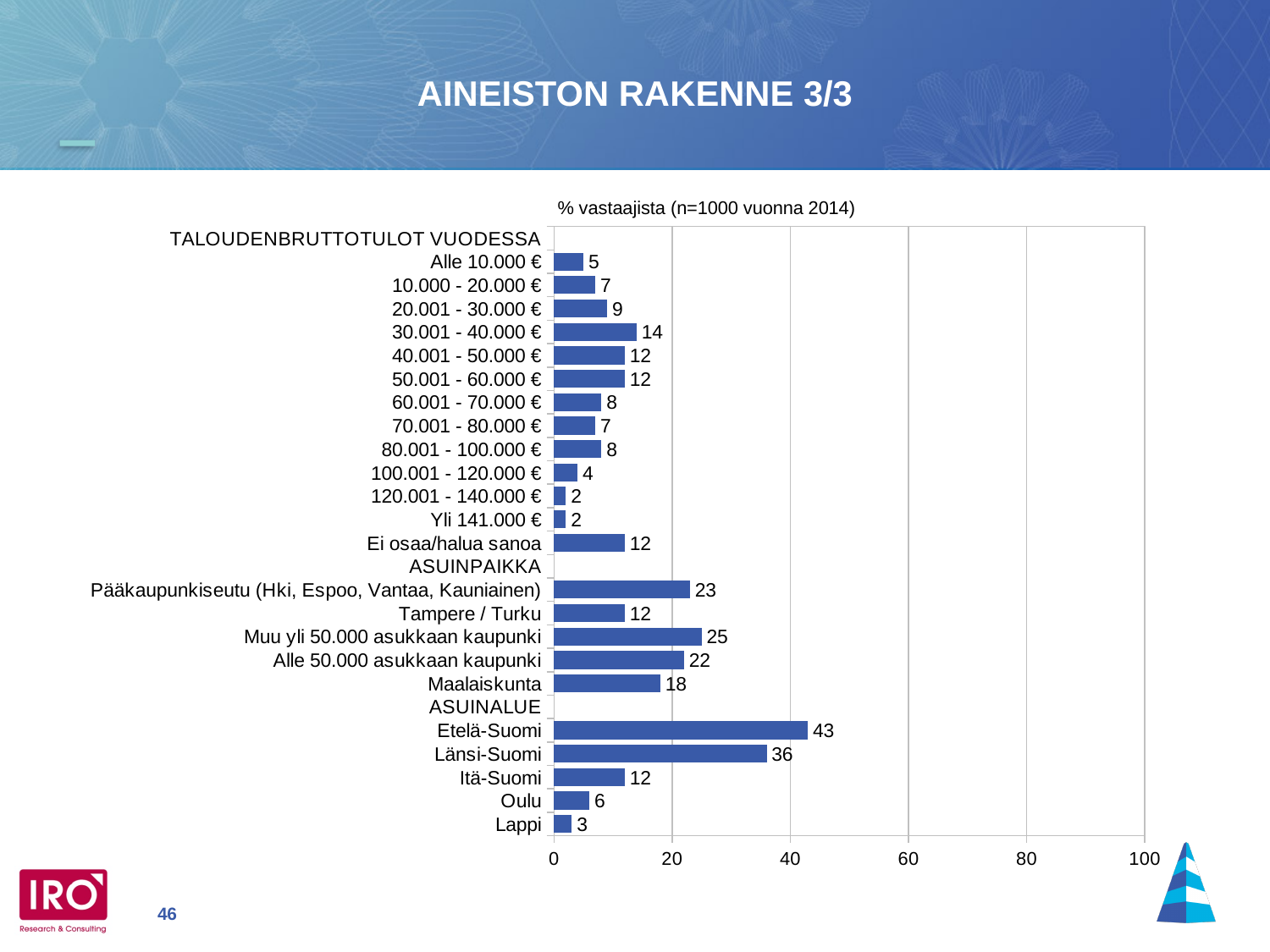

AINEISTON RAKENNE 3/3

### Chart

| Category |  |
|---|---|
| TALOUDENBRUTTOTULOT VUODESSA | None |
| Alle 10.000 € | 5.0 |
| 10.000 - 20.000 € | 7.0 |
| 20.001 - 30.000 € | 9.0 |
| 30.001 - 40.000 € | 14.0 |
| 40.001 - 50.000 € | 12.0 |
| 50.001 - 60.000 € | 12.0 |
| 60.001 - 70.000 € | 8.0 |
| 70.001 - 80.000 € | 7.0 |
| 80.001 - 100.000 € | 8.0 |
| 100.001 - 120.000 € | 4.0 |
| 120.001 - 140.000 € | 2.0 |
| Yli 141.000 € | 2.0 |
| Ei osaa/halua sanoa | 12.0 |
| ASUINPAIKKA | None |
| Pääkaupunkiseutu (Hki, Espoo, Vantaa, Kauniainen) | 23.0 |
| Tampere / Turku | 12.0 |
| Muu yli 50.000 asukkaan kaupunki | 25.0 |
| Alle 50.000 asukkaan kaupunki | 22.0 |
| Maalaiskunta | 18.0 |
| ASUINALUE | None |
| Etelä-Suomi | 43.0 |
| Länsi-Suomi | 36.0 |
| Itä-Suomi | 12.0 |
| Oulu | 6.0 |
| Lappi | 3.0 |
% vastaajista (n=1000 vuonna 2014)